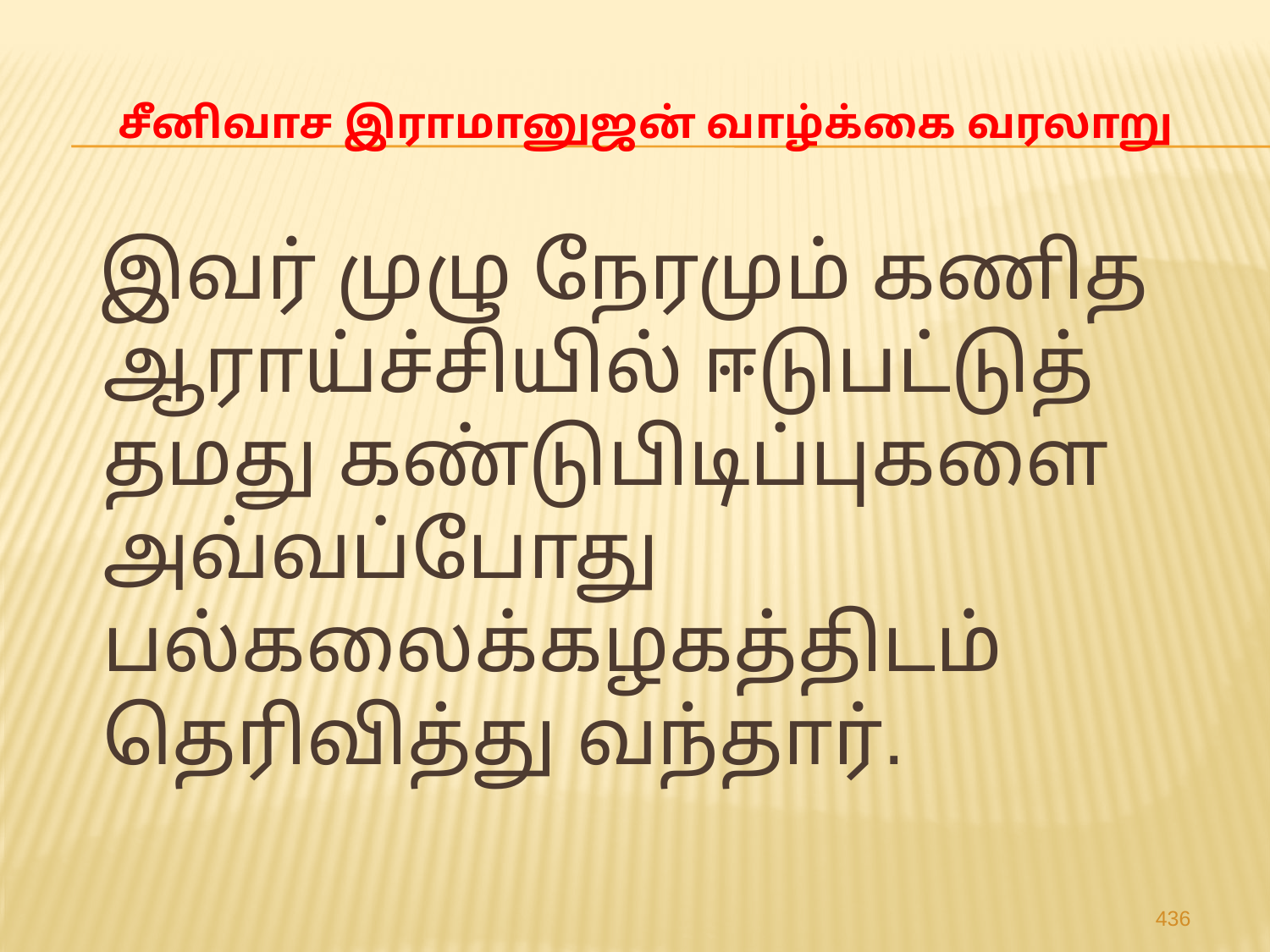

# சீனிவாச இராமானுஜன் வாழ்க்கை வரலாறு
   இவர் முழு நேரமும் கணித ஆராய்ச்சியில் ஈடுபட்டுத் தமது கண்டுபிடிப்புகளை அவ்வப்போது பல்கலைக்கழகத்திடம் தெரிவித்து வந்தார்.

436